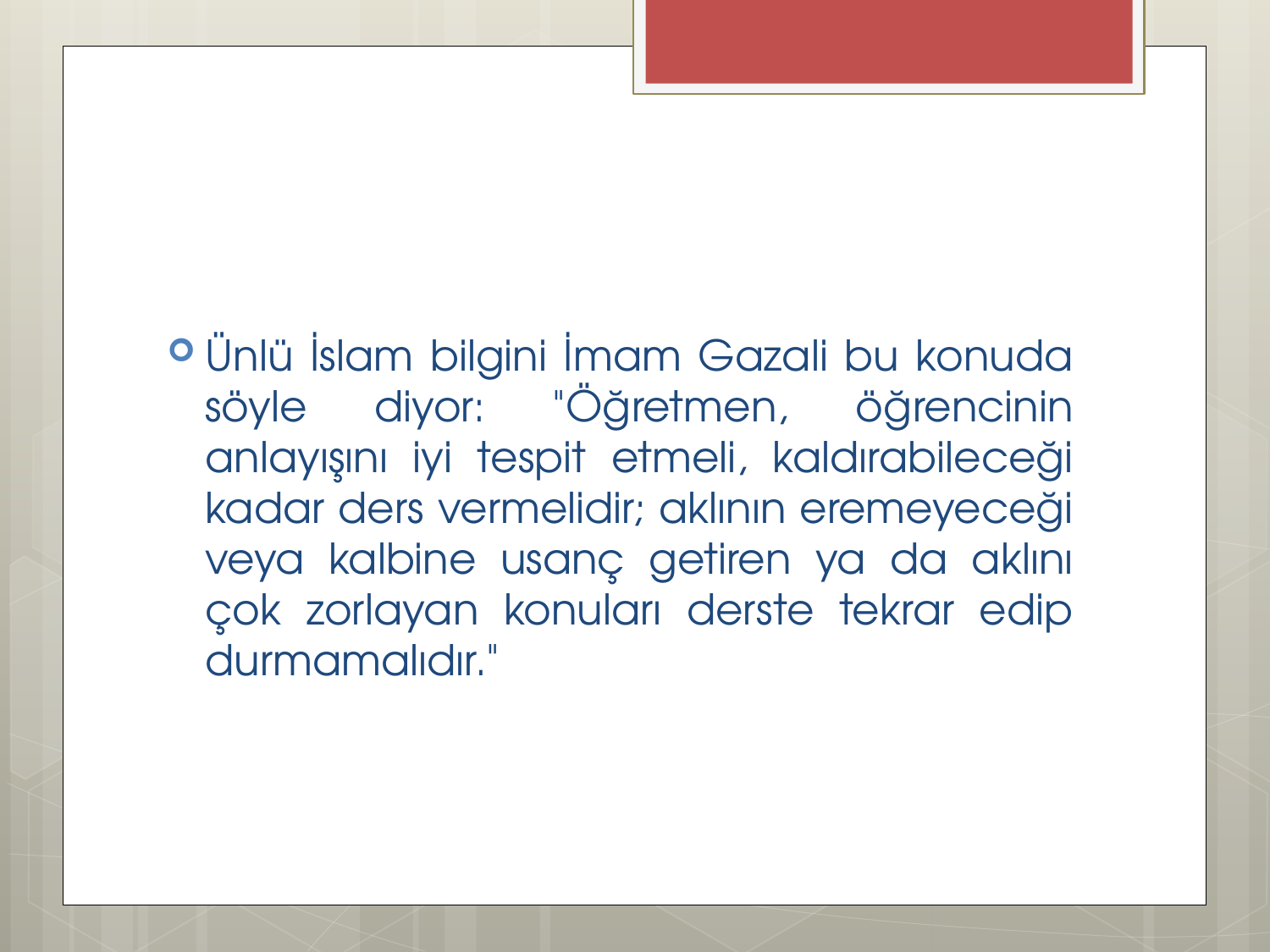

#
Ünlü İslam bilgini İmam Gazali bu konuda söyle diyor: "Öğretmen, öğrencinin anlayışını iyi tespit etmeli, kaldırabileceği kadar ders vermelidir; aklının eremeyeceği veya kalbine usanç getiren ya da aklını çok zorlayan konuları derste tekrar edip durmamalıdır."